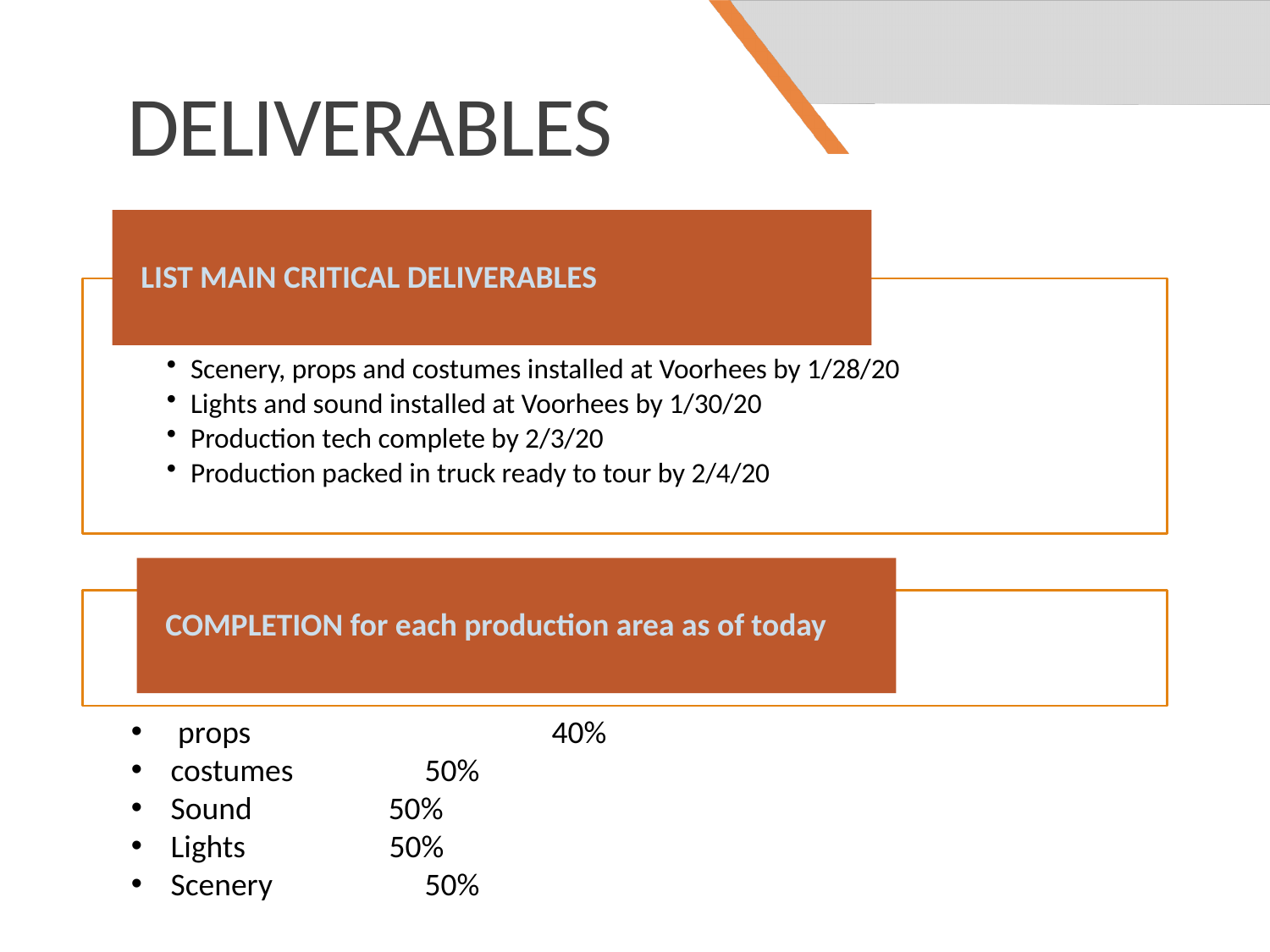

# DELIVERABLES
Scenery, props and costumes installed at Voorhees by 1/28/20
Lights and sound installed at Voorhees by 1/30/20
Production tech complete by 2/3/20
Production packed in truck ready to tour by 2/4/20
LIST MAIN CRITICAL DELIVERABLES

COMPLETION for each production area as of today

 props			40%
costumes           	50%
Sound                   50%
Lights                    50%
Scenery 		50%
5